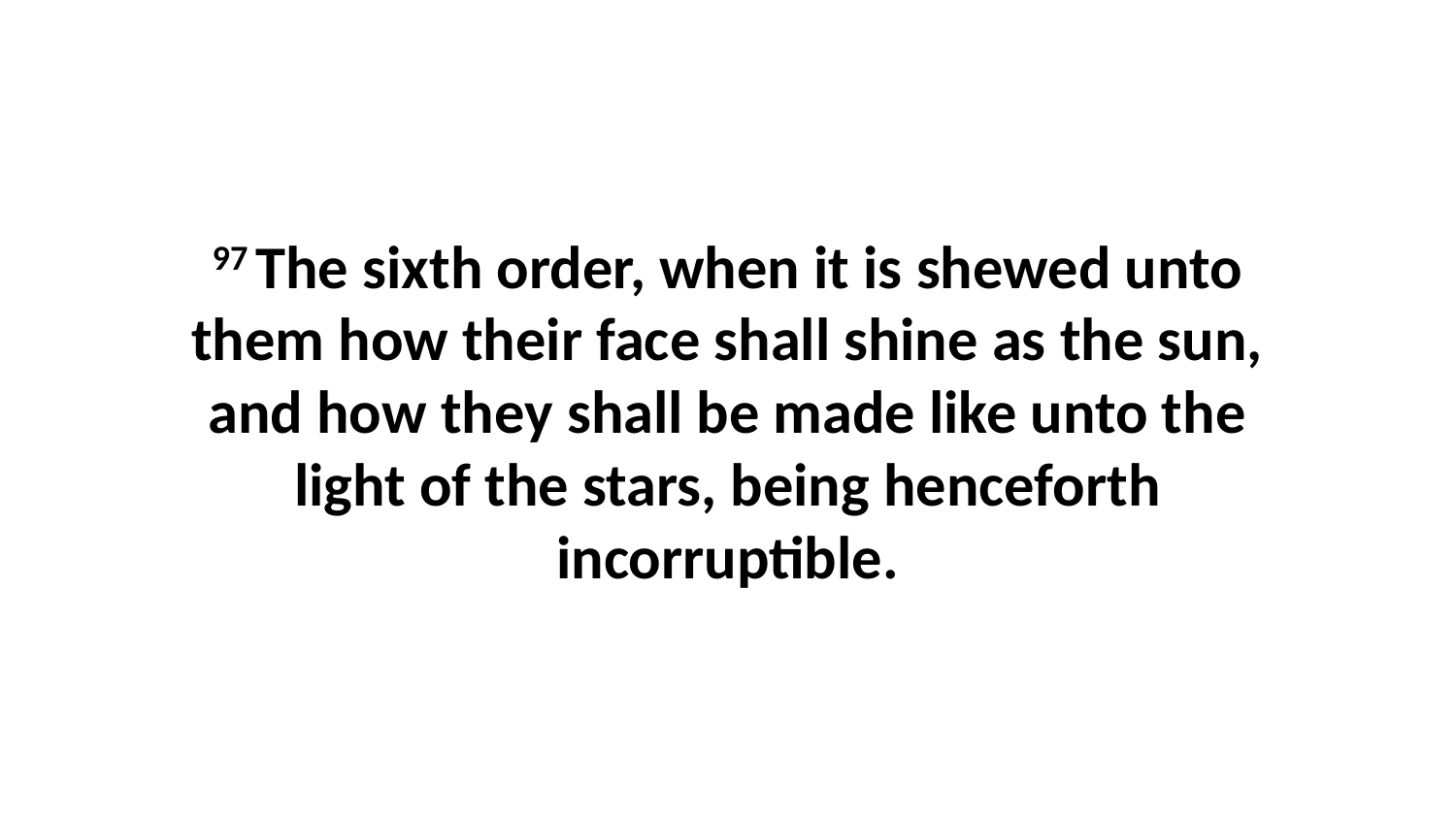

97 The sixth order, when it is shewed unto them how their face shall shine as the sun, and how they shall be made like unto the light of the stars, being henceforth incorruptible.